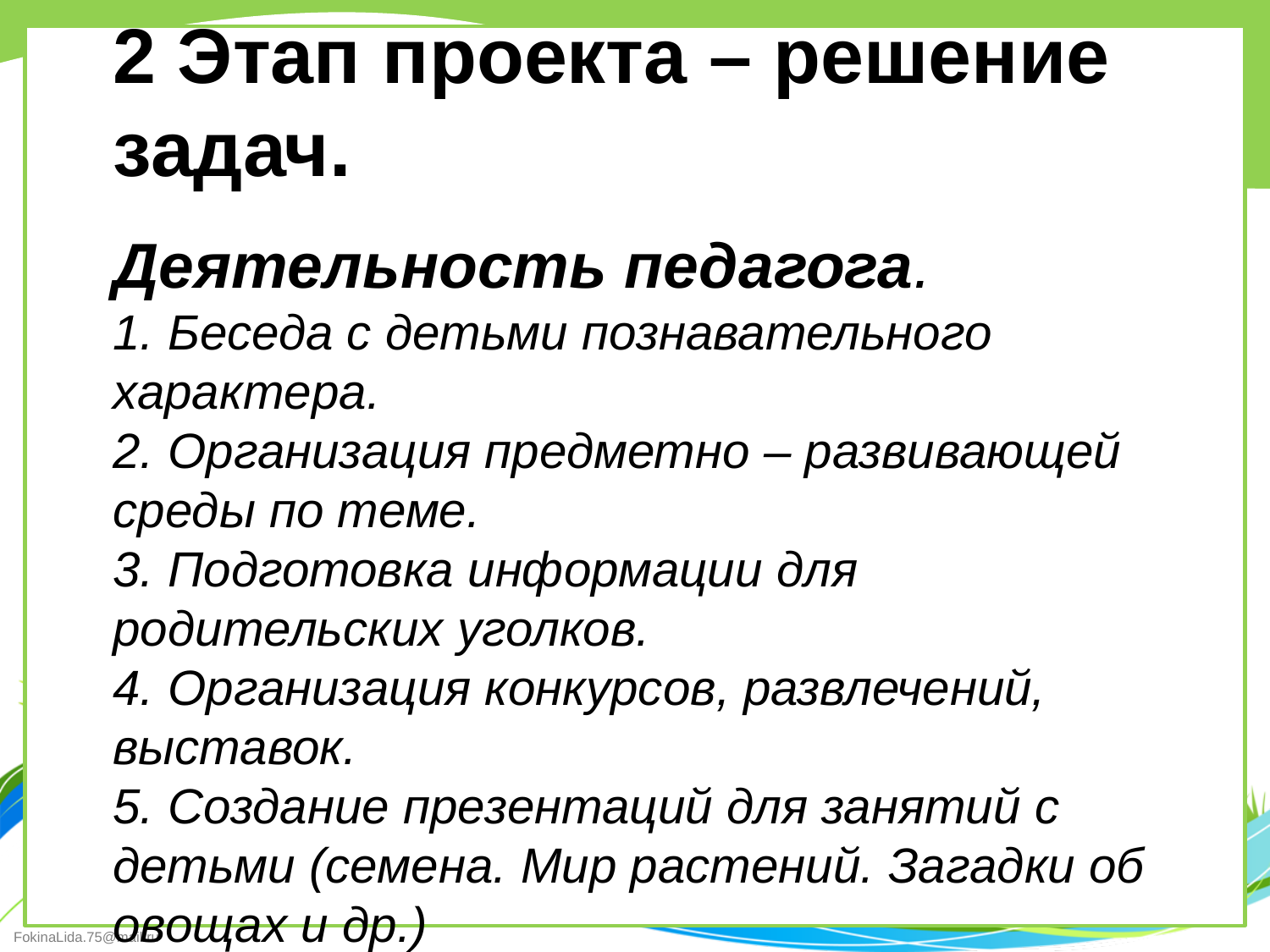

2 Этап проекта – решение задач.
# Деятельность педагога. 1. Беседа с детьми познавательного характера. 2. Организация предметно – развивающей среды по теме. 3. Подготовка информации для родительских уголков. 4. Организация конкурсов, развлечений, выставок. 5. Создание презентаций для занятий с детьми (семена. Мир растений. Загадки об овощах и др.)